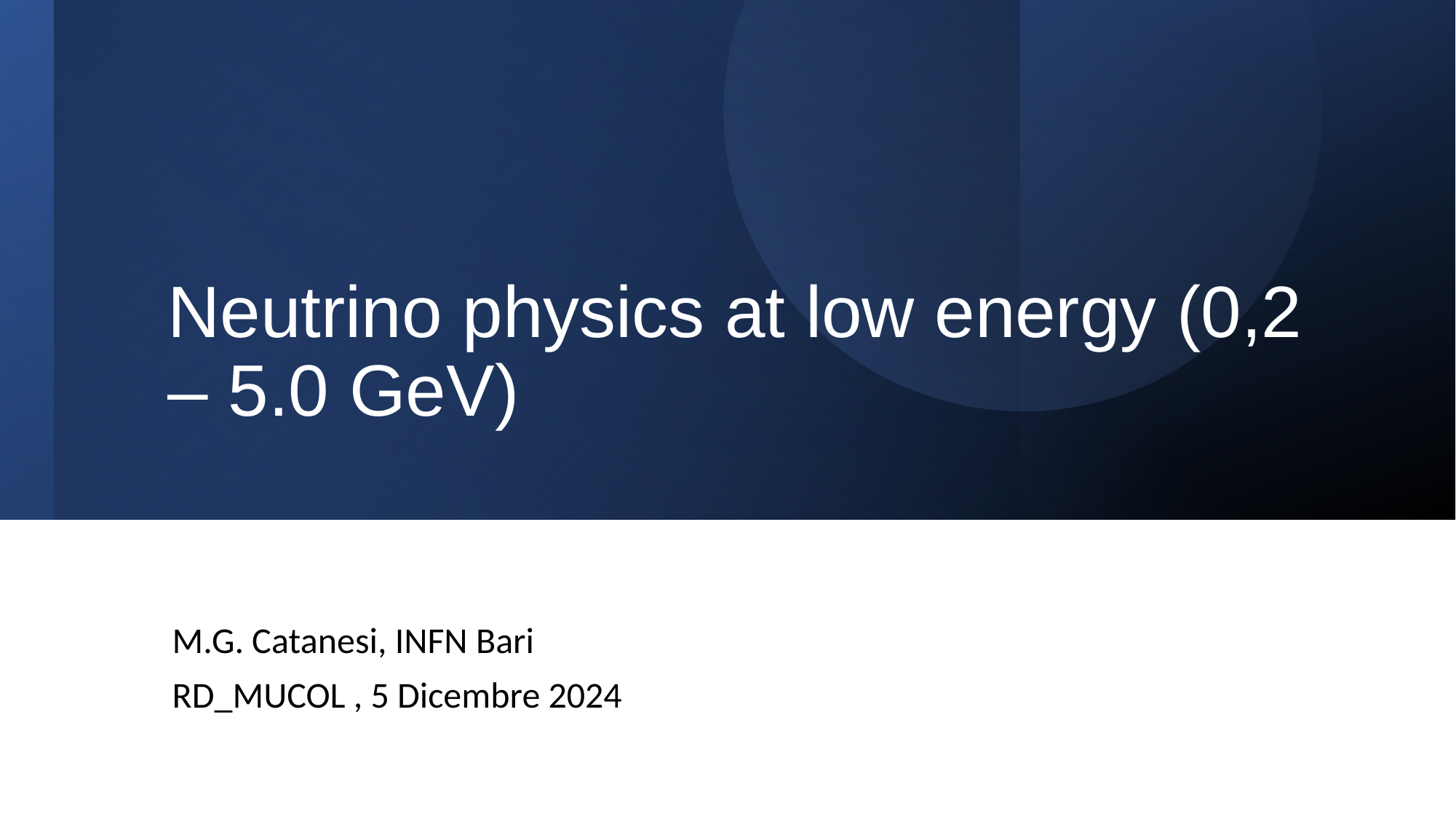

# Neutrino physics at low energy (0,2 – 5.0 GeV)
M.G. Catanesi, INFN Bari
RD_MUCOL , 5 Dicembre 2024